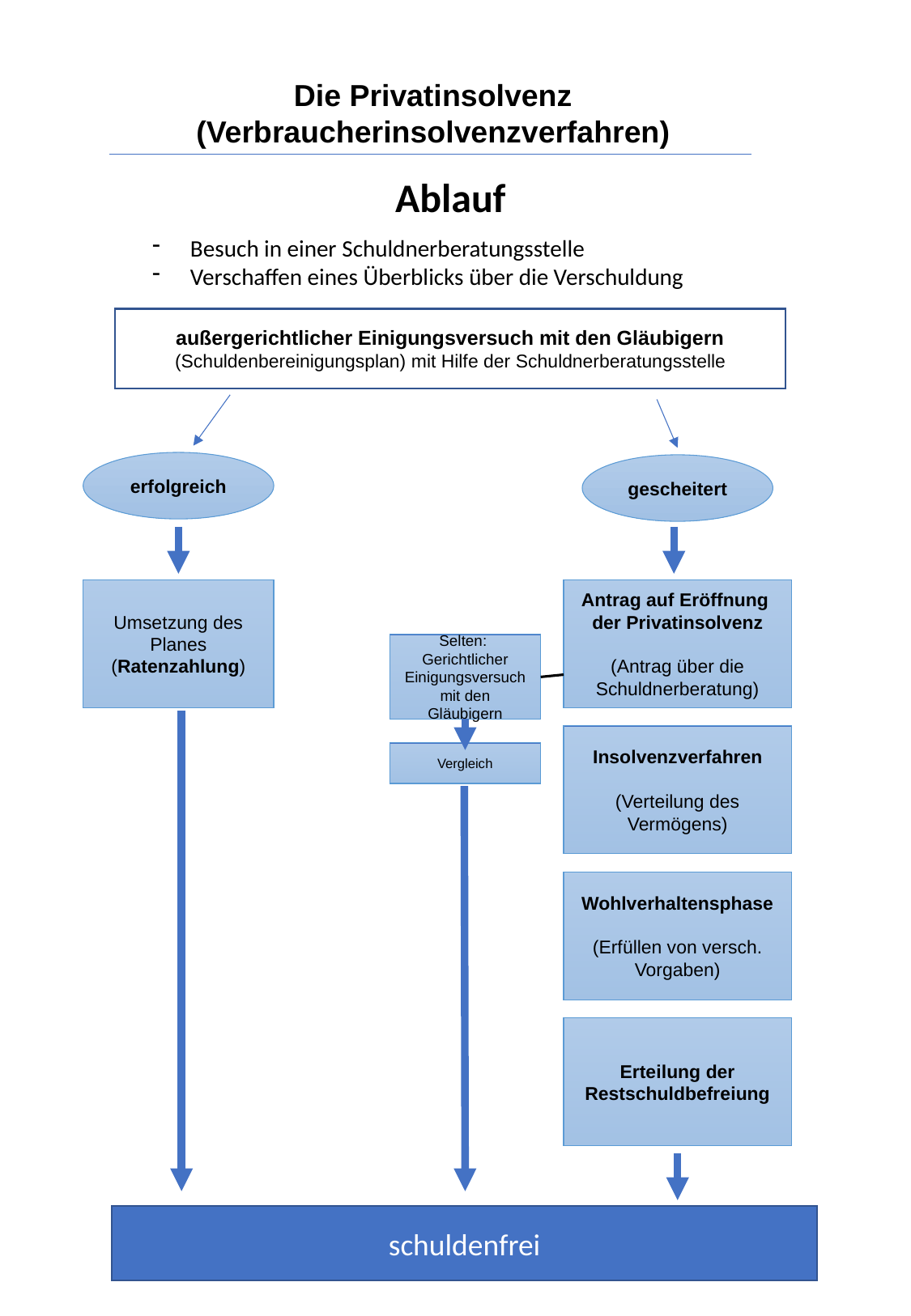

Die Privatinsolvenz (Verbraucherinsolvenzverfahren)
Ablauf
Besuch in einer Schuldnerberatungsstelle
Verschaffen eines Überblicks über die Verschuldung

außergerichtlicher Einigungsversuch mit den Gläubigern (Schuldenbereinigungsplan) mit Hilfe der Schuldnerberatungsstelle

erfolgreich
Umsetzung des Planes (Ratenzahlung)
gescheitert
Antrag auf Eröffnung
der Privatinsolvenz

(Antrag über die Schuldnerberatung)
Selten:
Gerichtlicher
Einigungsversuch mit den Gläubigern
Vergleich
Insolvenzverfahren

(Verteilung des Vermögens)
Wohlverhaltensphase

(Erfüllen von versch. Vorgaben)
Erteilung der Restschuldbefreiung
schuldenfrei